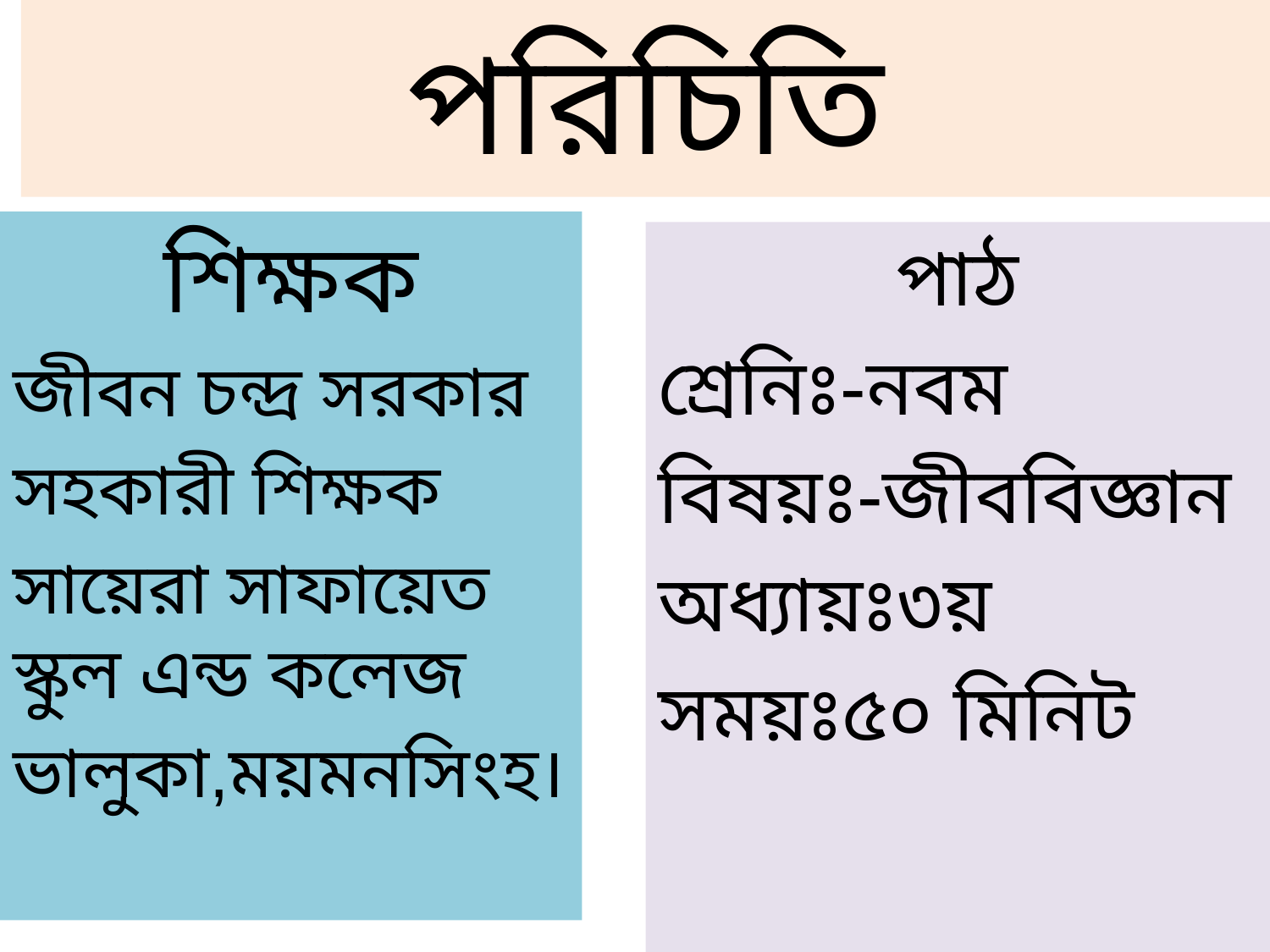

# পরিচিতি
শিক্ষক
জীবন চন্দ্র সরকার
সহকারী শিক্ষক
সায়েরা সাফায়েত স্কুল এন্ড কলেজ
ভালুকা,ময়মনসিংহ।
পাঠ
শ্রেনিঃ-নবম
বিষয়ঃ-জীববিজ্ঞান
অধ্যায়ঃ৩য়
সময়ঃ৫০ মিনিট